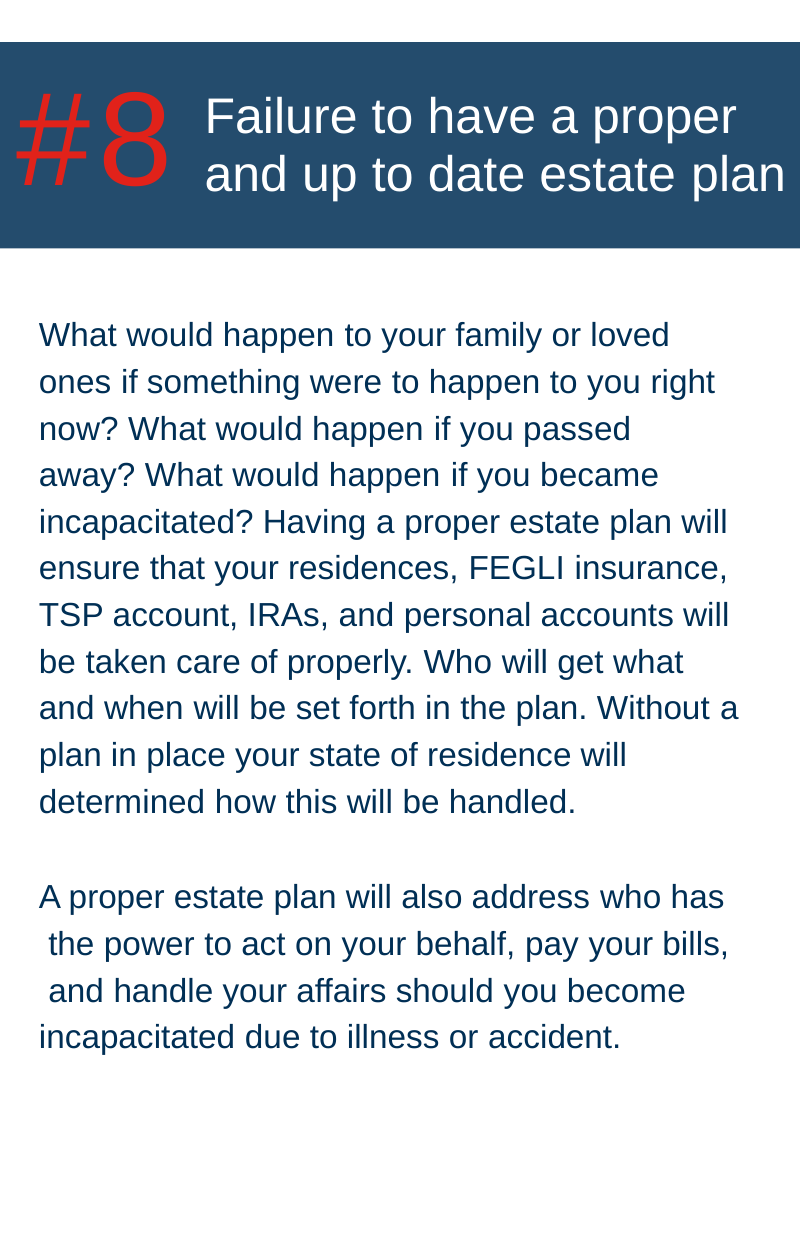

#8
# Failure to have a proper  and up to date estate plan
What would happen to your family or loved  ones if something were to happen to you right  now? What would happen if you passed  away? What would happen if you became  incapacitated? Having a proper estate plan will  ensure that your residences, FEGLI insurance,  TSP account, IRAs, and personal accounts will  be taken care of properly. Who will get what
and when will be set forth in the plan. Without a  plan in place your state of residence will  determined how this will be handled.

A proper estate plan will also address who has  the power to act on your behalf, pay your bills,  and handle your affairs should you become  incapacitated due to illness or accident.